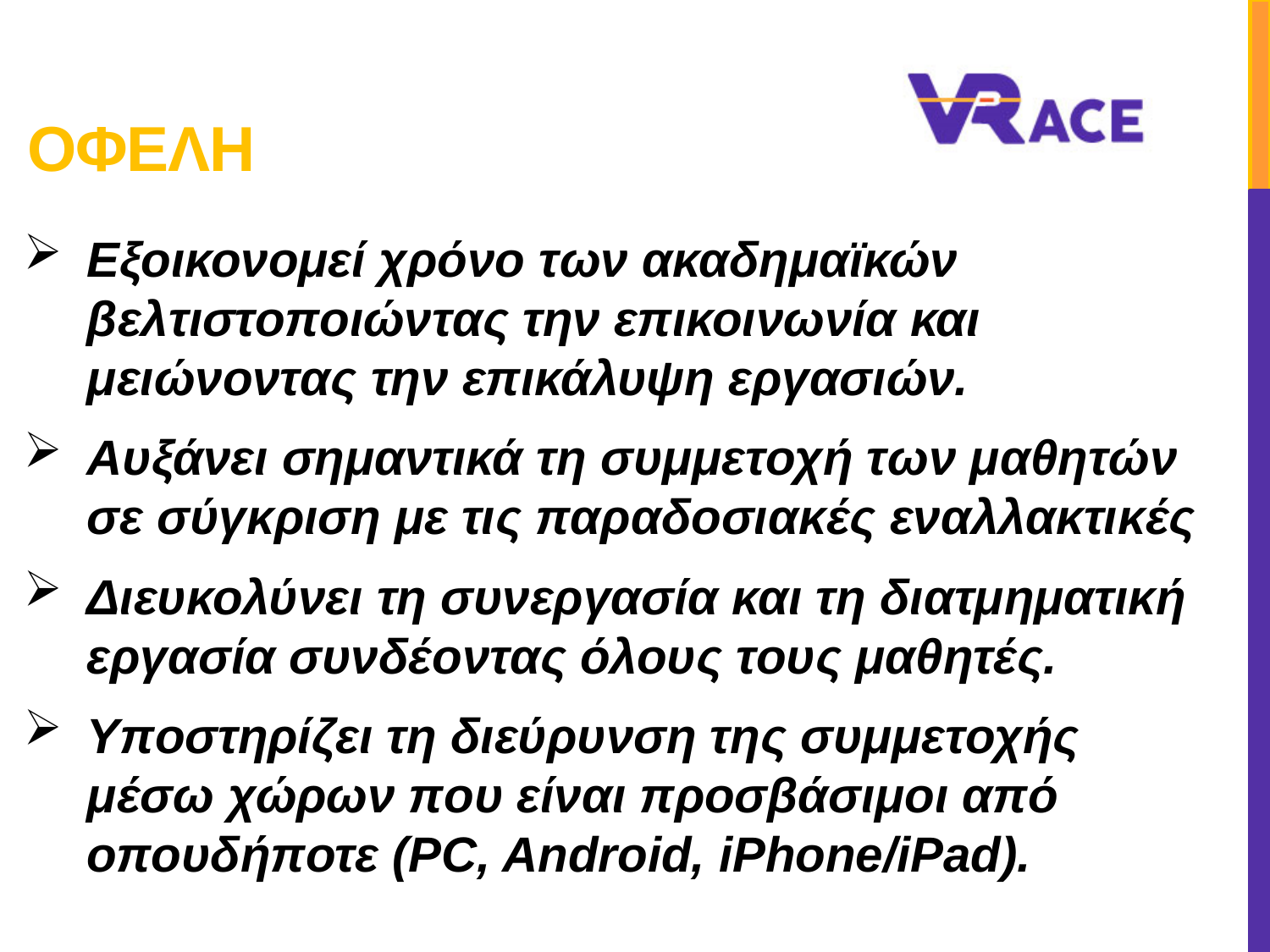

# ΟφΕλη
Εξοικονομεί χρόνο των ακαδημαϊκών βελτιστοποιώντας την επικοινωνία και μειώνοντας την επικάλυψη εργασιών.
Αυξάνει σημαντικά τη συμμετοχή των μαθητών σε σύγκριση με τις παραδοσιακές εναλλακτικές
Διευκολύνει τη συνεργασία και τη διατμηματική εργασία συνδέοντας όλους τους μαθητές.
Υποστηρίζει τη διεύρυνση της συμμετοχής μέσω χώρων που είναι προσβάσιμοι από οπουδήποτε (PC, Android, iPhone/iPad).